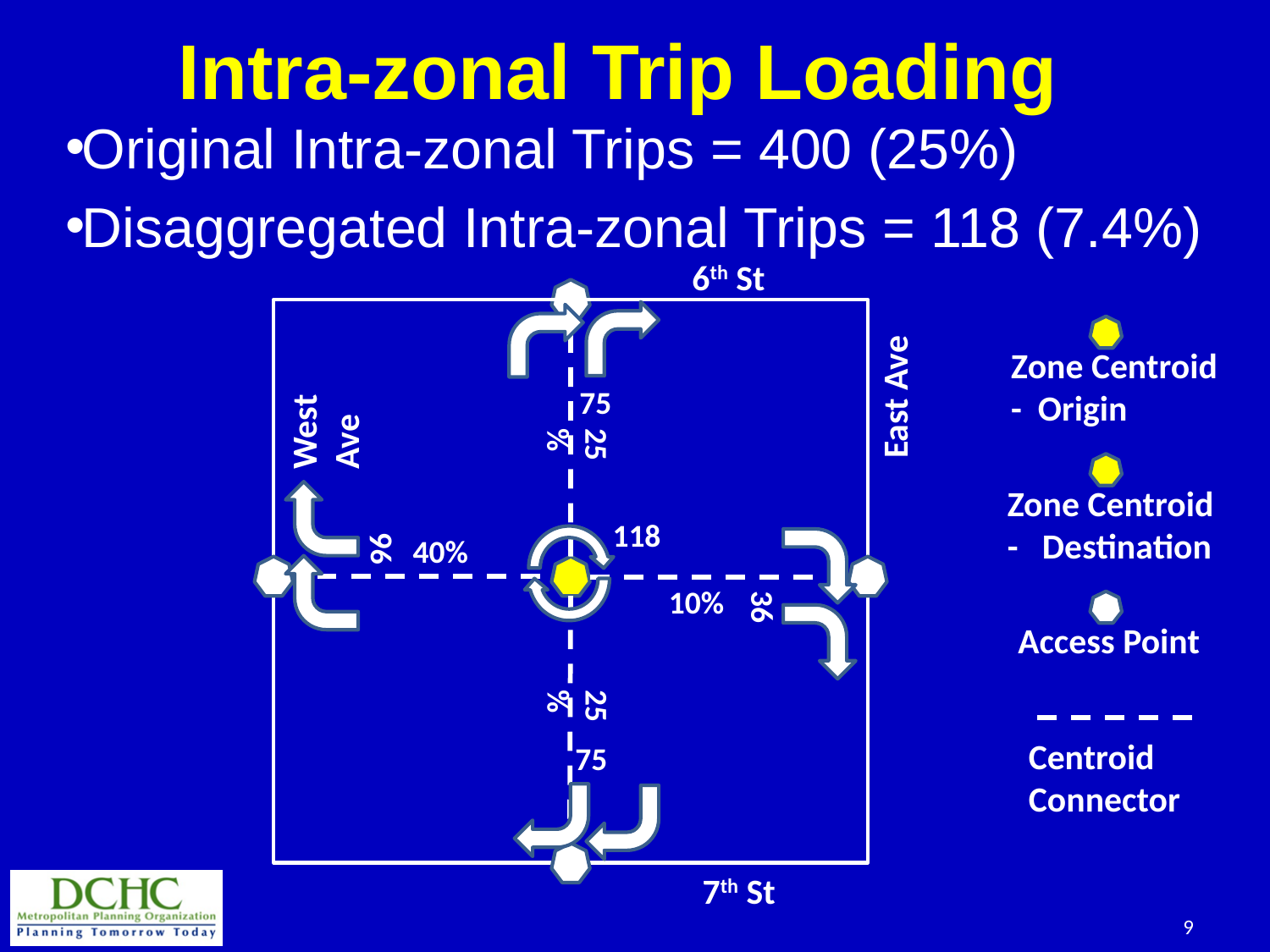

# Intra-zonal Trip Loading
Original Intra-zonal Trips = 400 (25%)
Disaggregated Intra-zonal Trips = 118 (7.4%)

6th St

East Ave
West Ave
7th St

96
40%
25%
75
75
25%
10%
36

118

Zone Centroid -  Origin

Zone Centroid -   Destination

Access Point
Centroid
Connector
9